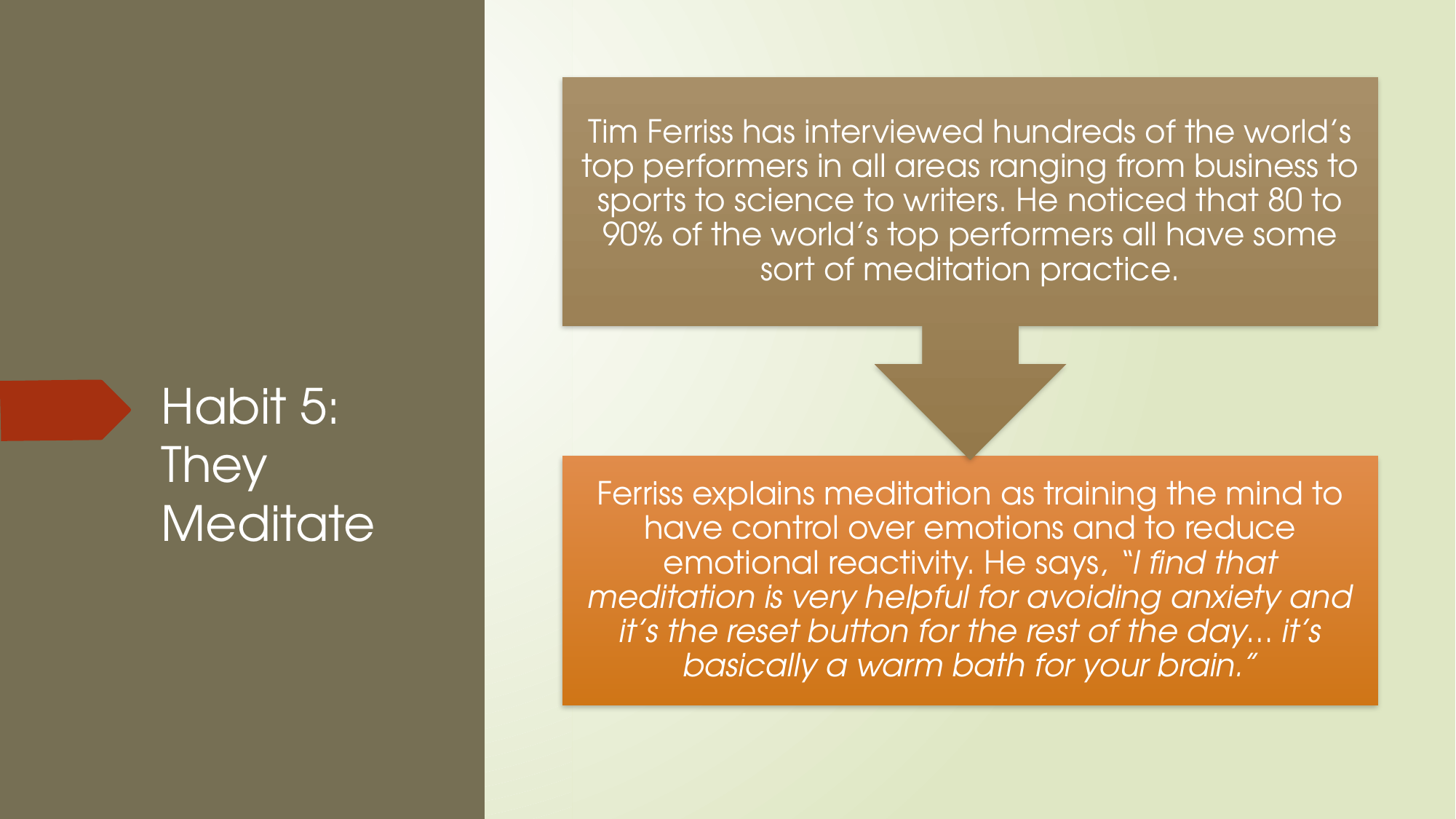

Ferriss explains meditation as training the mind to have control over emotions and to reduce emotional reactivity. He says, “I find that meditation is very helpful for avoiding anxiety and it’s the reset button for the rest of the day… it’s basically a warm bath for your brain.”
Tim Ferriss has interviewed hundreds of the world’s top performers in all areas ranging from business to sports to science to writers. He noticed that 80 to 90% of the world’s top performers all have some sort of meditation practice.
# Habit 5: They Meditate